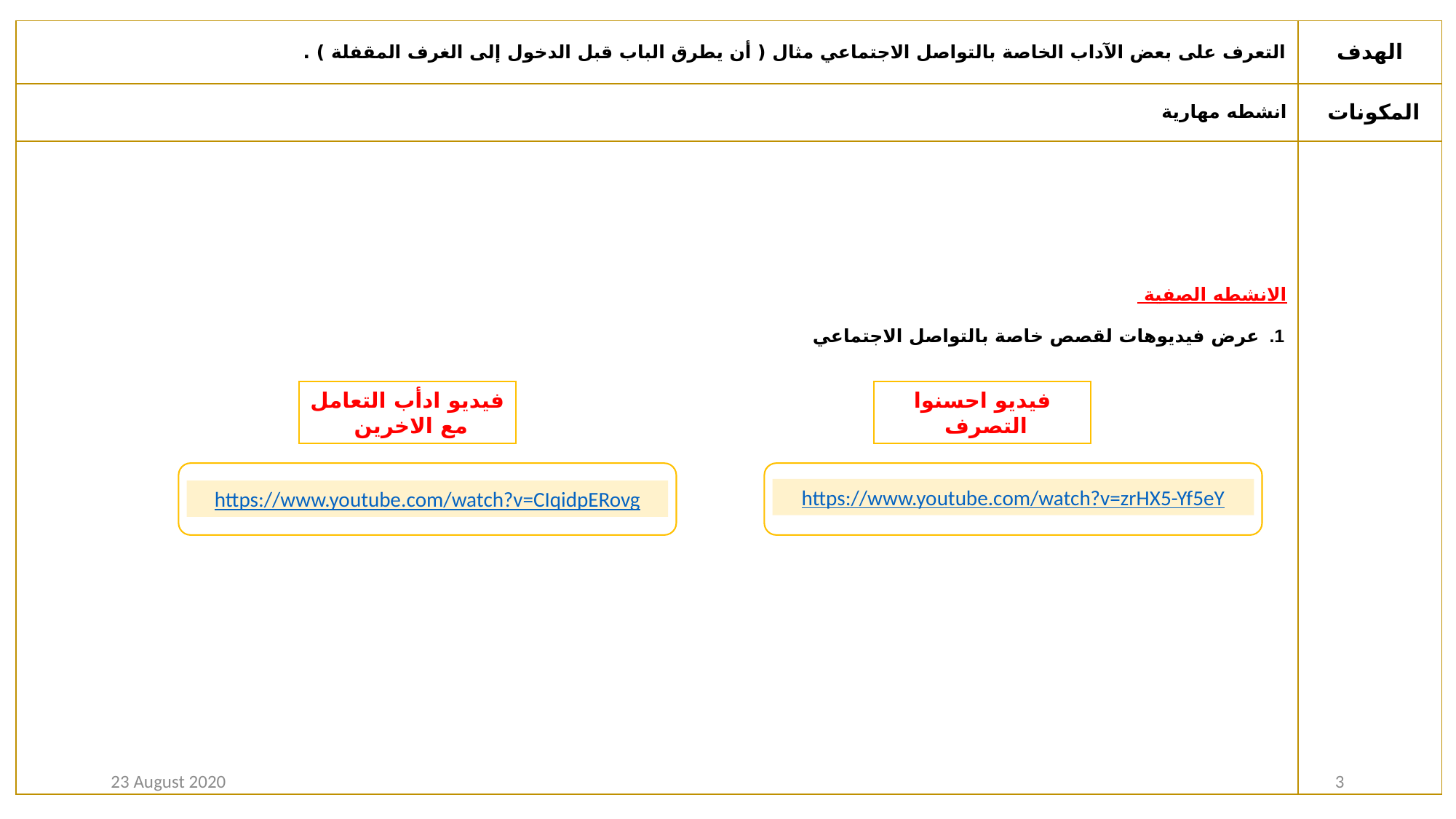

| التعرف على بعض الآداب الخاصة بالتواصل الاجتماعي مثال ( أن يطرق الباب قبل الدخول إلى الغرف المقفلة ) . | الهدف |
| --- | --- |
| انشطه مهارية | المكونات |
| الانشطه الصفية عرض فيديوهات لقصص خاصة بالتواصل الاجتماعي |  |
فيديو ادأب التعامل مع الاخرين
فيديو احسنوا التصرف

https://www.youtube.com/watch?v=zrHX5-Yf5eY
https://www.youtube.com/watch?v=CIqidpERovg
23 August 2020
3